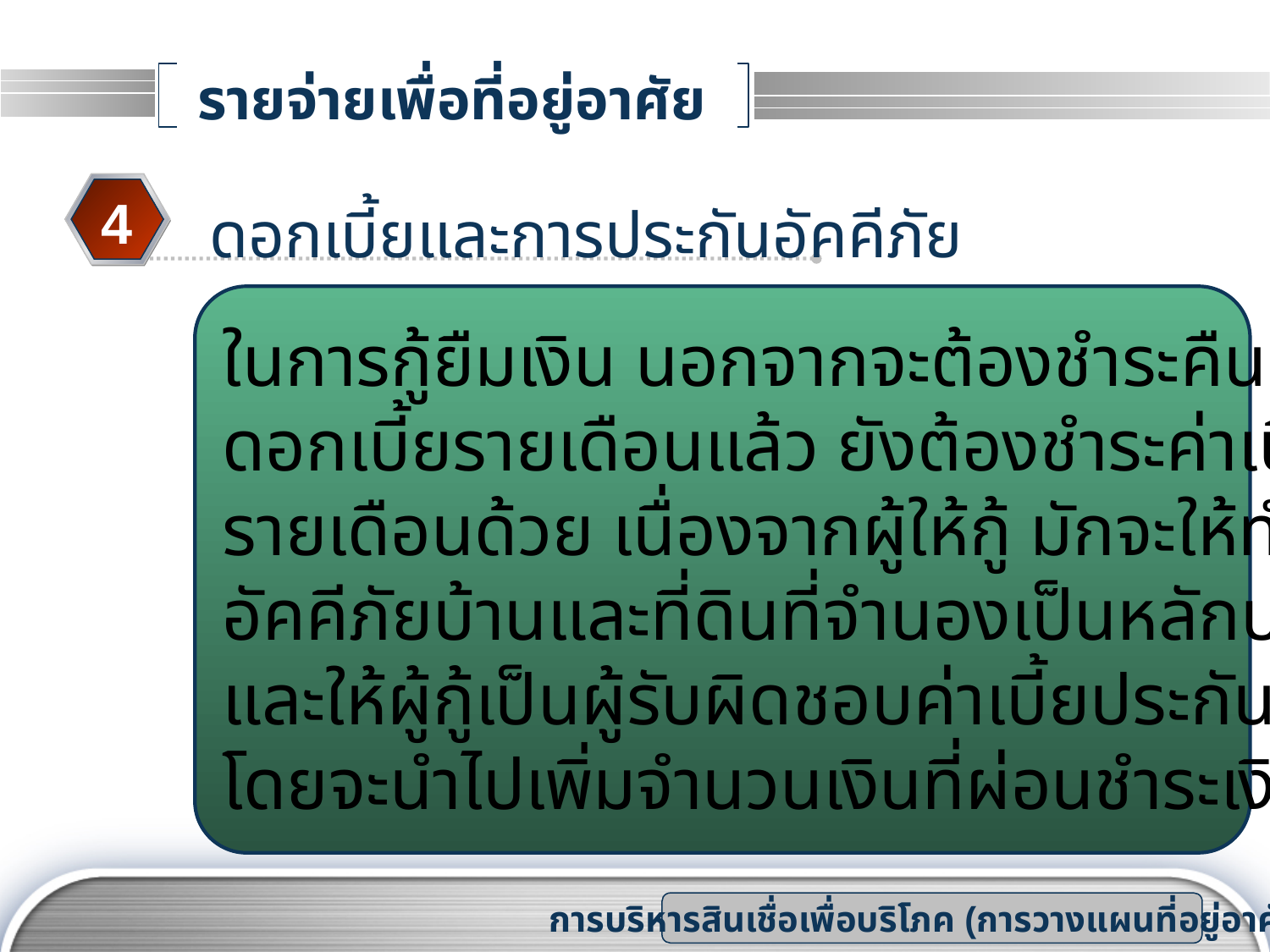

# รายจ่ายเพื่อที่อยู่อาศัย

4
ดอกเบี้ยและการประกันอัคคีภัย

ในการกู้ยืมเงิน นอกจากจะต้องชำระคืนเงินต้นและ
ดอกเบี้ยรายเดือนแล้ว ยังต้องชำระค่าเบี้ยประกันภัย
รายเดือนด้วย เนื่องจากผู้ให้กู้ มักจะให้ทำประกัน
อัคคีภัยบ้านและที่ดินที่จำนองเป็นหลักประกันเงินกู้
และให้ผู้กู้เป็นผู้รับผิดชอบค่าเบี้ยประกันภัยดังกล่าว
โดยจะนำไปเพิ่มจำนวนเงินที่ผ่อนชำระเงินกู้รายเดือน
การบริหารสินเชื่อเพื่อบริโภค (การวางแผนที่อยู่อาศัย)
www.themegallery.com